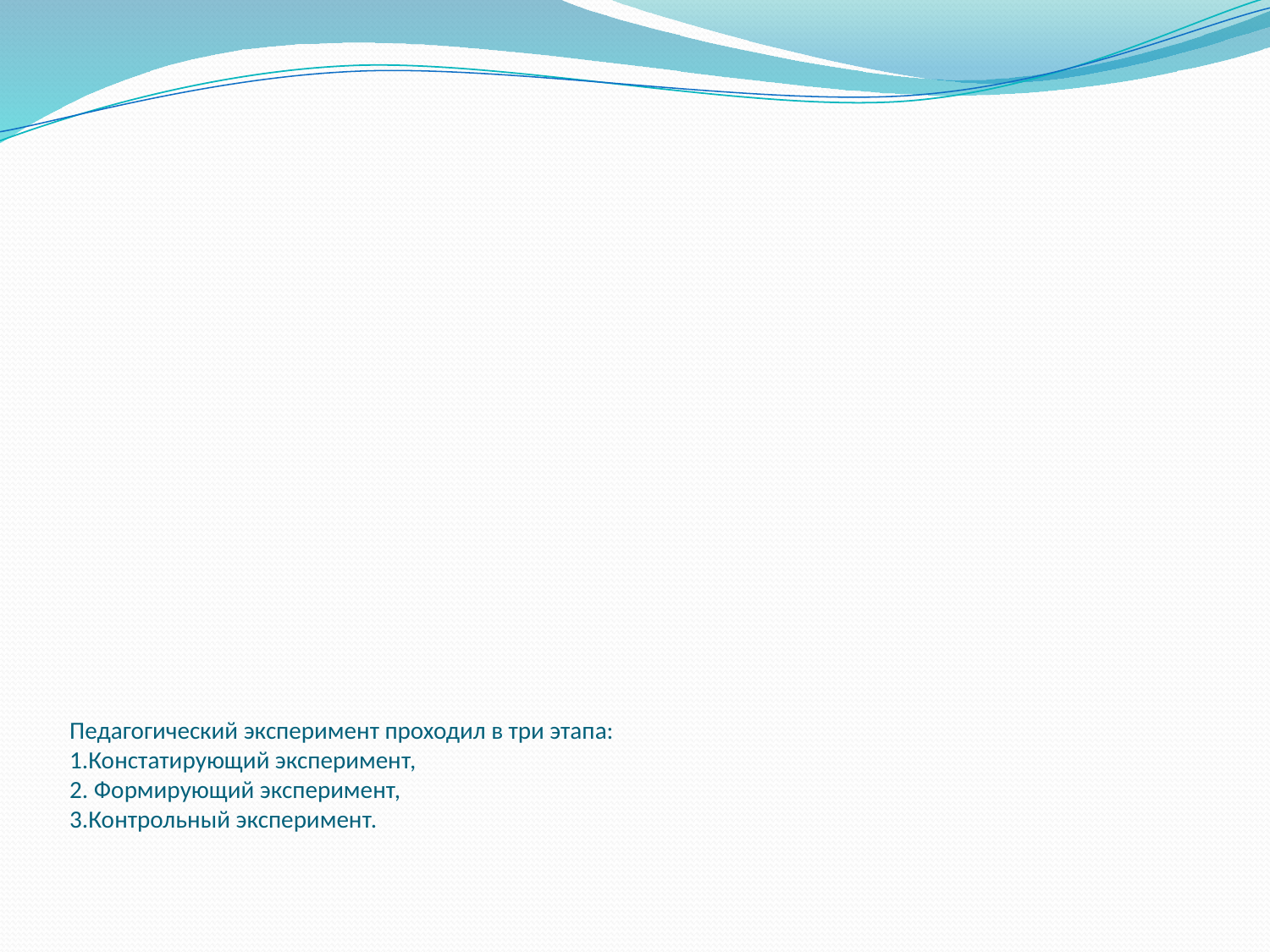

# Педагогический эксперимент проходил в три этапа: 1.Констатирующий эксперимент, 2. Формирующий эксперимент, 3.Контрольный эксперимент.